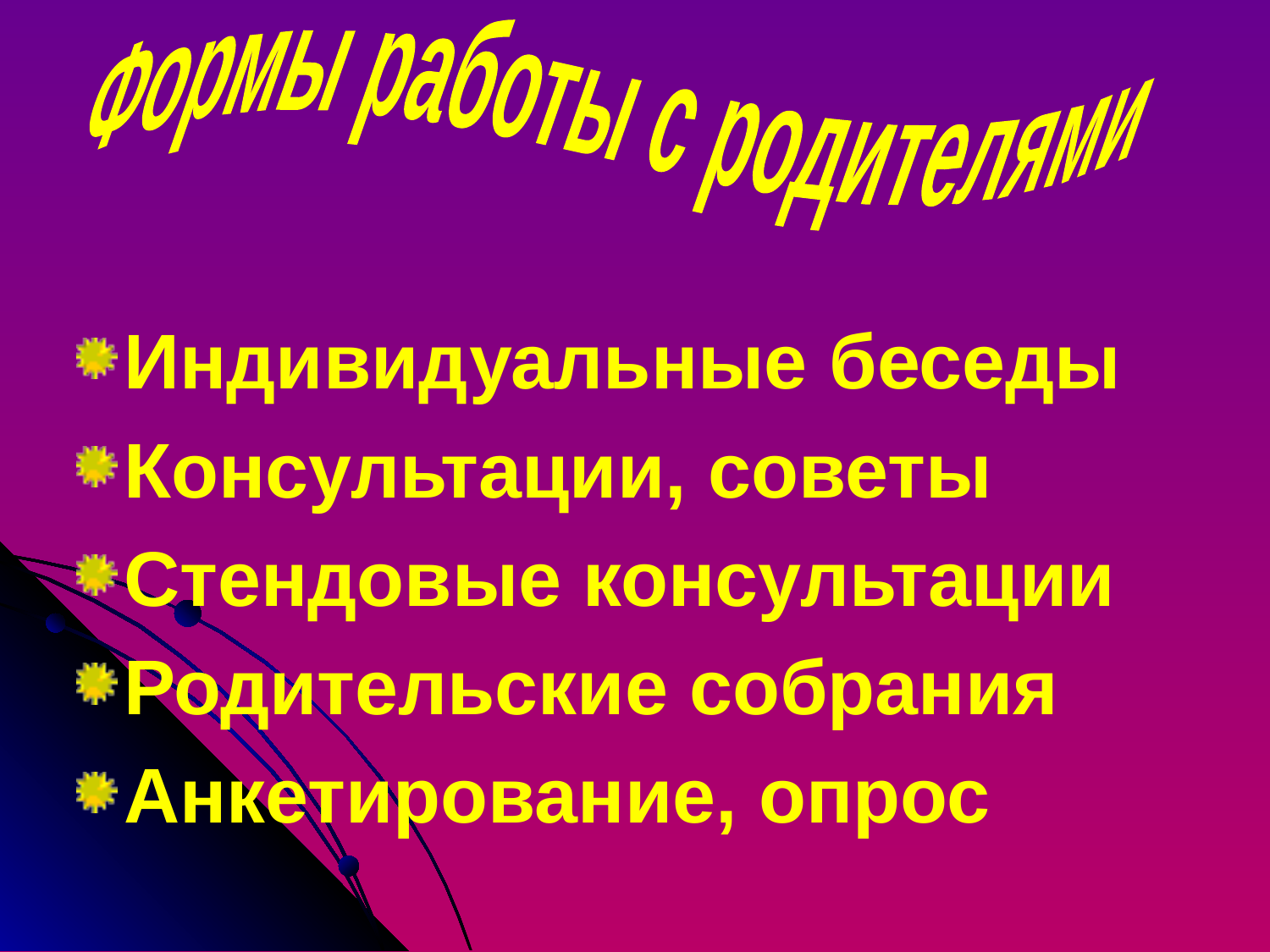

Формы работы с родителями

Индивидуальные беседы
Консультации, советы
Стендовые консультации
Родительские собрания
Анкетирование, опрос